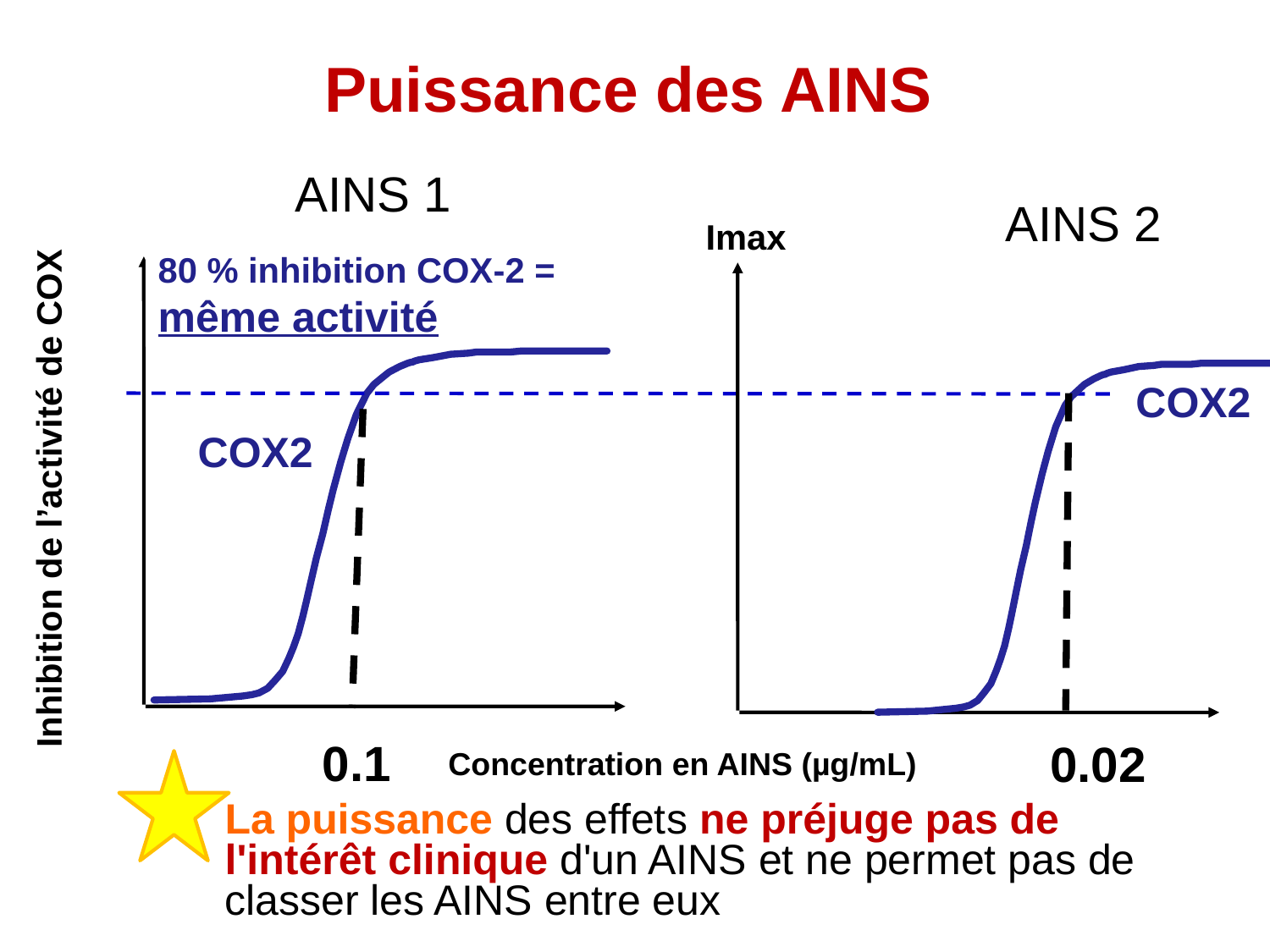

# Puissance des AINS
AINS 1
AINS 2
Imax
80 % inhibition COX-2 = même activité

COX2

COX2
Inhibition de l’activité de COX

0.1
0.02
Concentration en AINS (µg/mL)

La puissance des effets ne préjuge pas de l'intérêt clinique d'un AINS et ne permet pas de classer les AINS entre eux